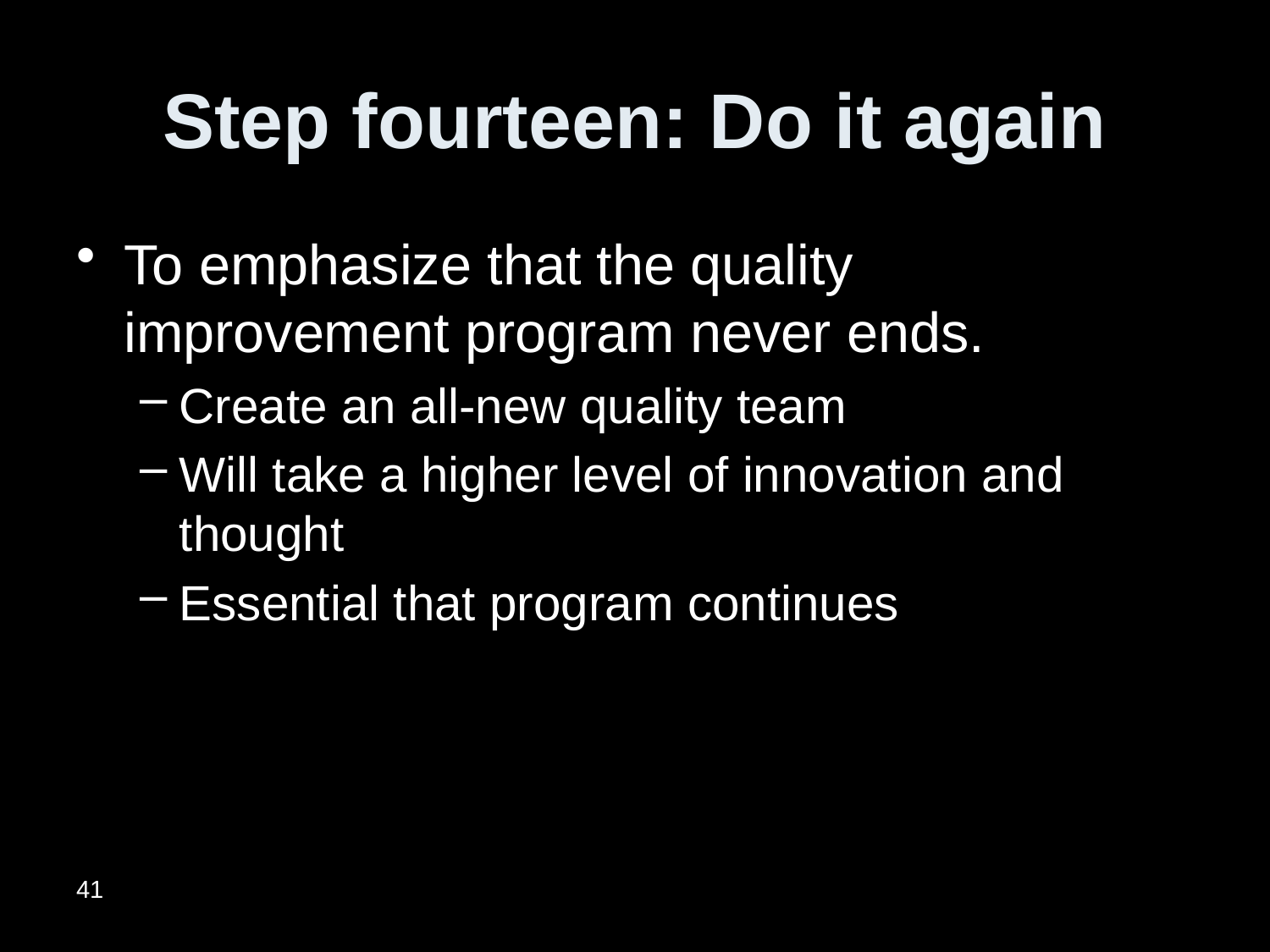

# Step fourteen: Do it again
To emphasize that the quality improvement program never ends.
Create an all-new quality team
Will take a higher level of innovation and thought
Essential that program continues
41